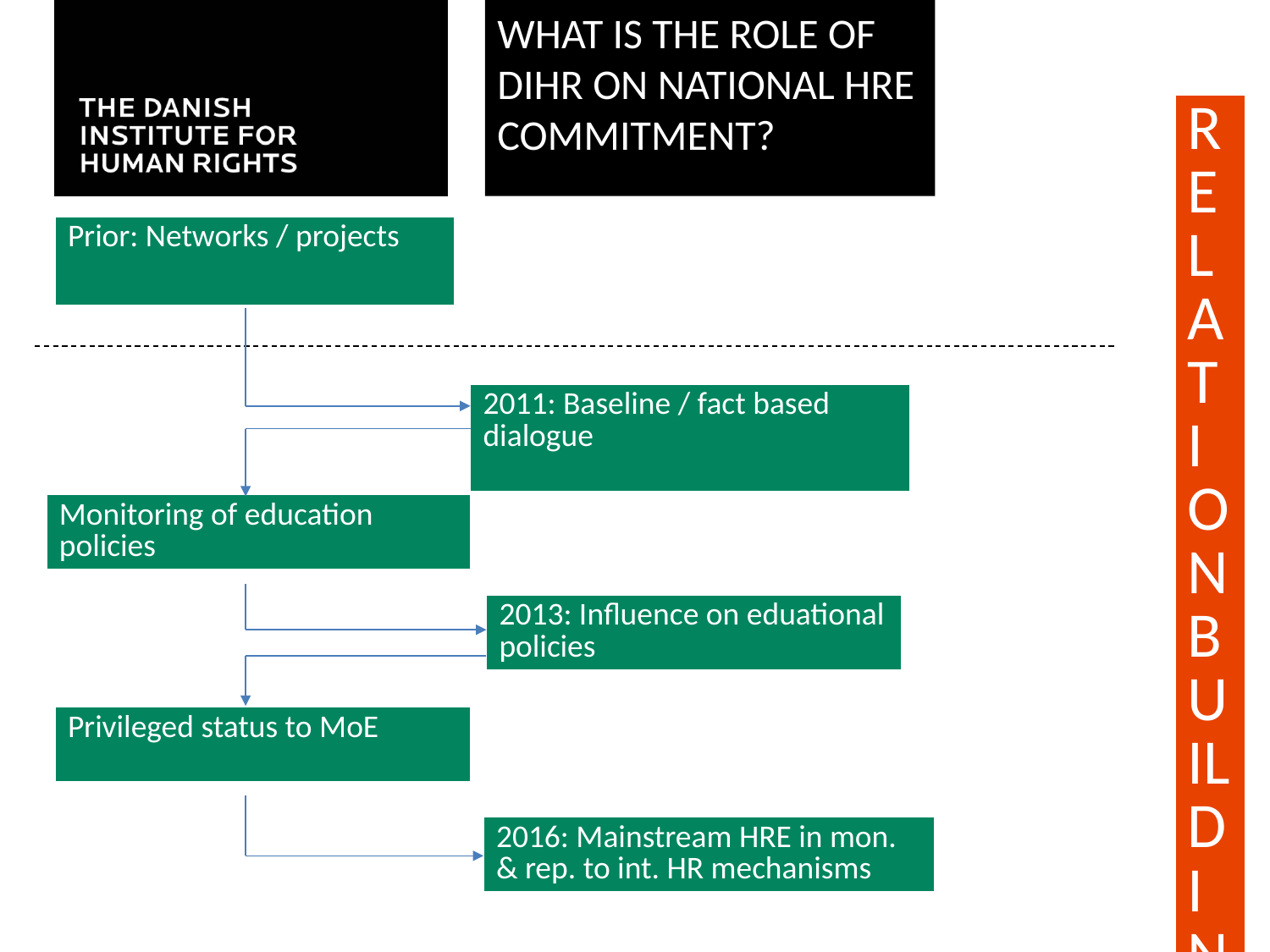

WHAT IS THE ROLE OF DIHR ON NATIONAL HRE COMMITMENT?
| RELATIONBUILDING |
| --- |
| Prior: Networks / projects |
| --- |
| 2011: Baseline / fact based dialogue |
| --- |
| Monitoring of education policies |
| --- |
| 2013: Influence on eduational policies |
| --- |
| Privileged status to MoE |
| --- |
| 2016: Mainstream HRE in mon. & rep. to int. HR mechanisms |
| --- |
4